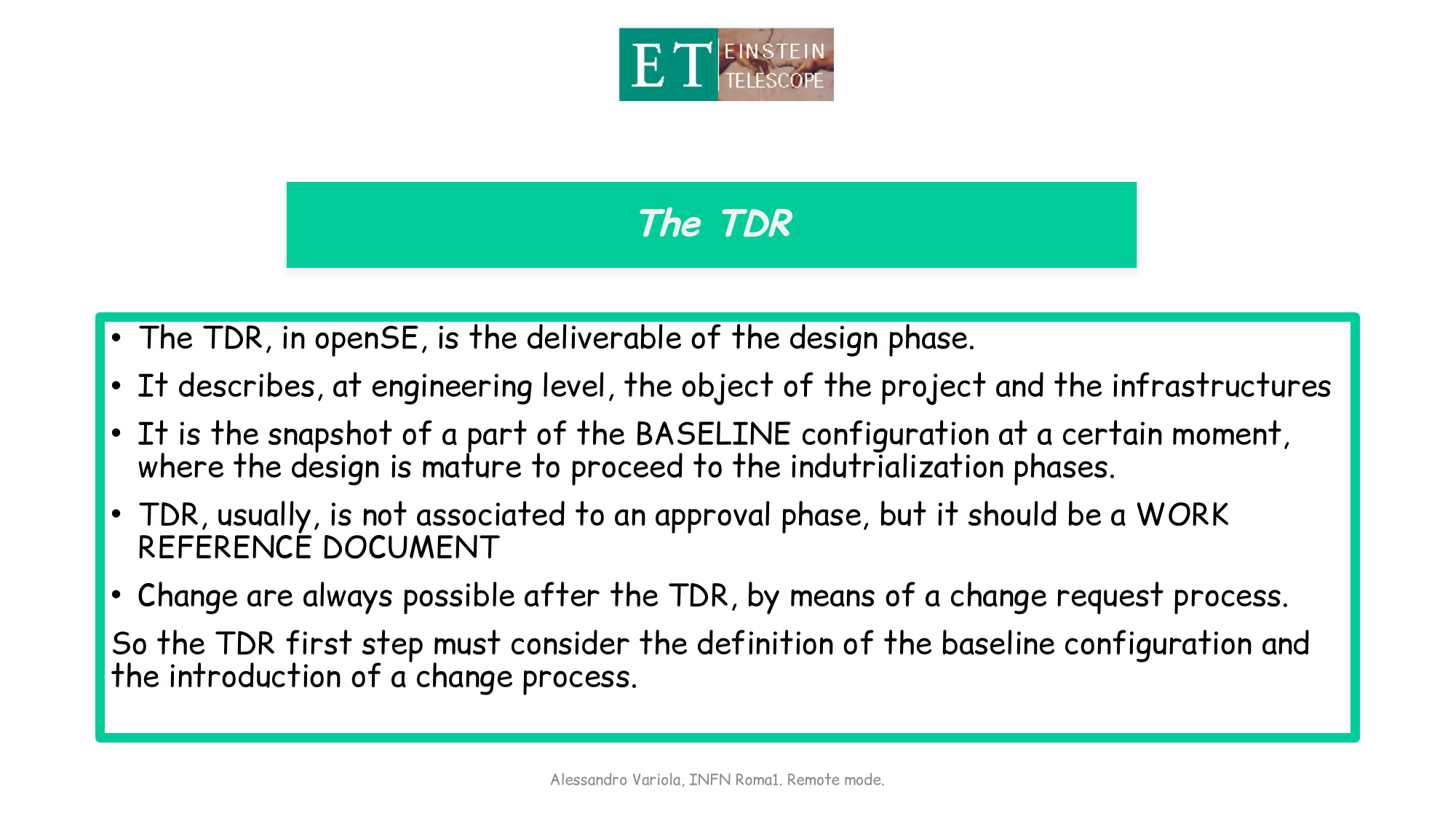

# The TDR
The TDR, in openSE, is the deliverable of the design phase.
It describes, at engineering level, the object of the project and the infrastructures
It is the snapshot of a part of the BASELINE configuration at a certain moment, where the design is mature to proceed to the indutrialization phases.
TDR, usually, is not associated to an approval phase, but it should be a WORK REFERENCE DOCUMENT
Change are always possible after the TDR, by means of a change request process.
So the TDR first step must consider the definition of the baseline configuration and the introduction of a change process.
Alessandro Variola, INFN Roma1. Remote mode.